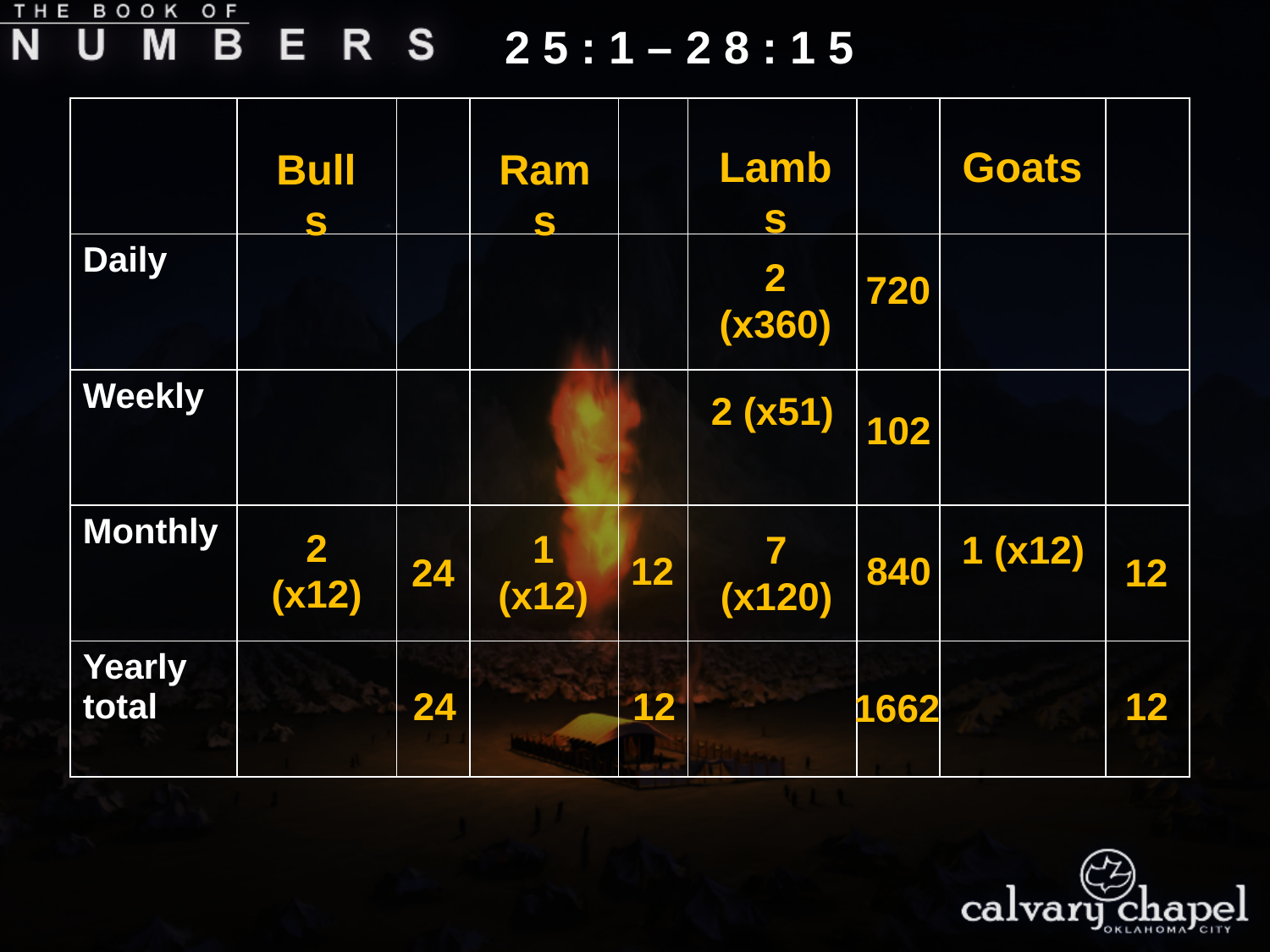

2 5 : 1 – 2 8 : 1 5
|  |  |  |  |  |  |  |  |  |
| --- | --- | --- | --- | --- | --- | --- | --- | --- |
| Daily |  |  |  |  |  |  |  |  |
| Weekly |  |  |  |  |  |  |  |  |
| Monthly |  |  |  |  |  |  |  |  |
| Yearly total |  |  |  |  |  |  |  |  |
Goats
Lambs
Rams
Bulls
2 (x360)
720
2 (x51)
102
2 (x12)
1 (x12)
1 (x12)
7 (x120)
840
12
24
12
12
12
24
1662